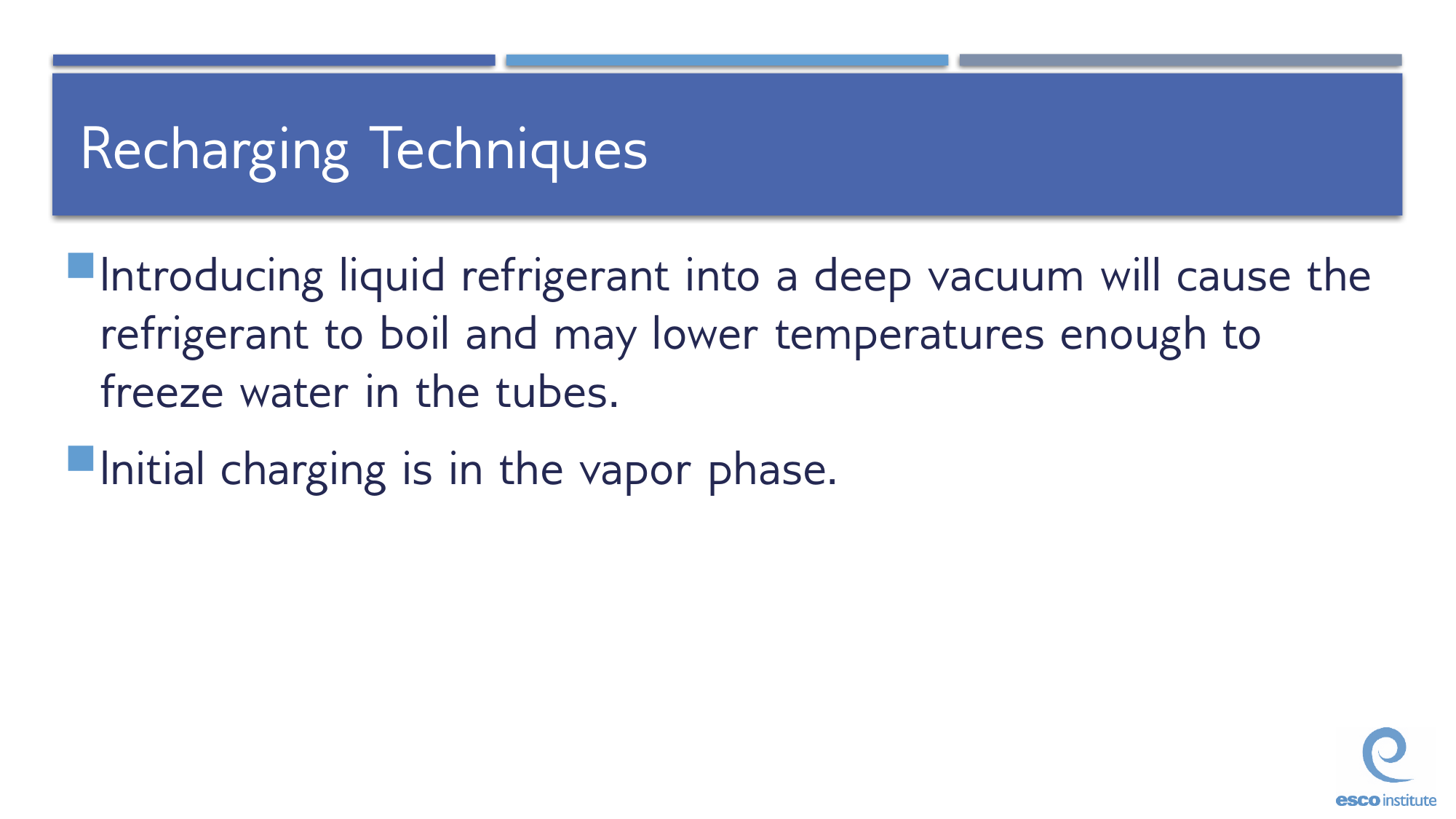

# Recharging Techniques
Introducing liquid refrigerant into a deep vacuum will cause the refrigerant to boil and may lower temperatures enough to freeze water in the tubes.
Initial charging is in the vapor phase.